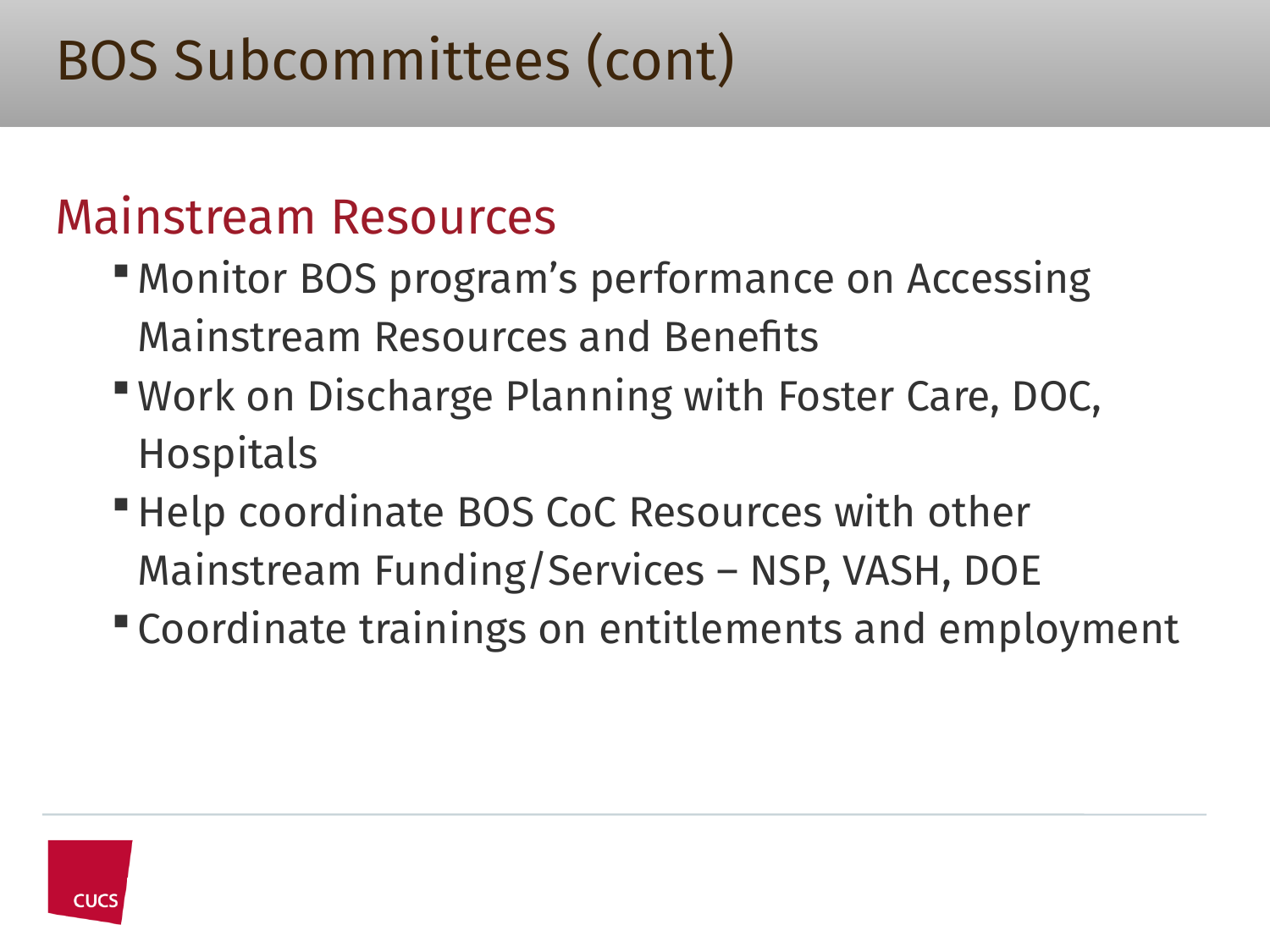

# BOS Subcommittees (cont)
Mainstream Resources
Monitor BOS program’s performance on Accessing Mainstream Resources and Benefits
Work on Discharge Planning with Foster Care, DOC, Hospitals
Help coordinate BOS CoC Resources with other Mainstream Funding/Services – NSP, VASH, DOE
Coordinate trainings on entitlements and employment